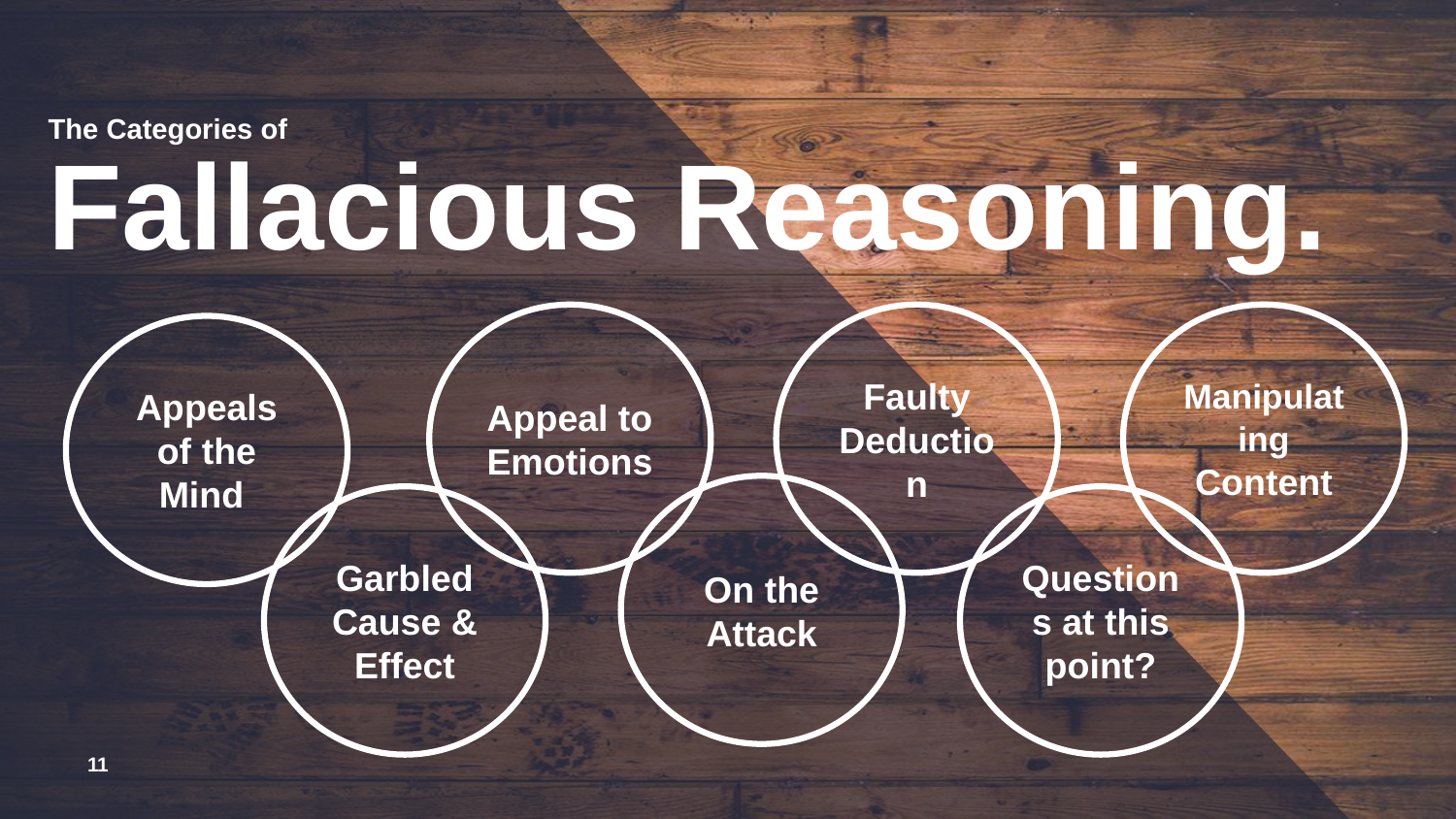

The Categories of
# Fallacious Reasoning.
Appeal to Emotions
Faulty Deduction
Manipulating Content
Appeals of the Mind
On the Attack
Garbled Cause & Effect
Questions at this point?
11